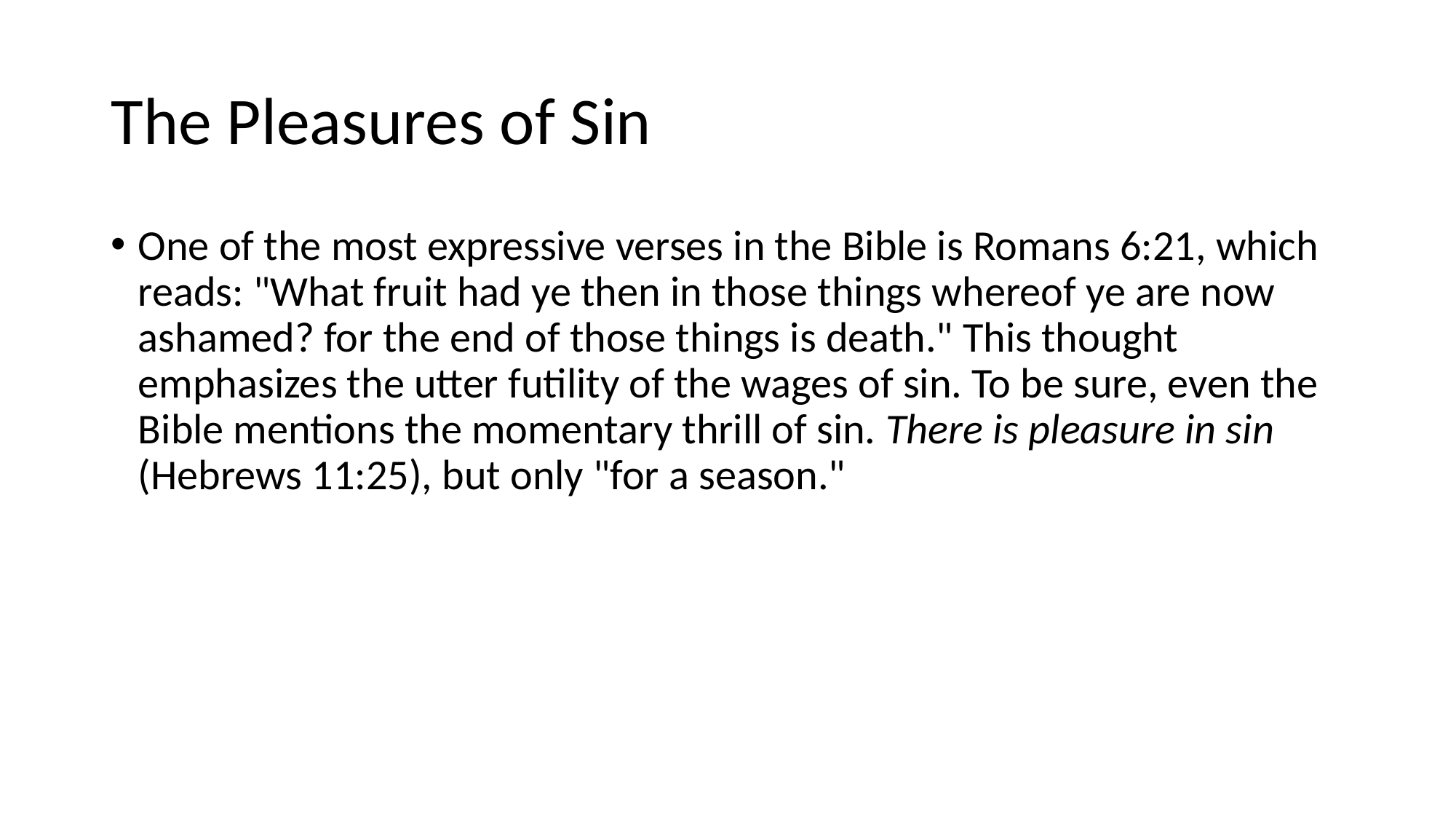

# The Pleasures of Sin
One of the most expressive verses in the Bible is Romans 6:21, which reads: "What fruit had ye then in those things whereof ye are now ashamed? for the end of those things is death." This thought emphasizes the utter futility of the wages of sin. To be sure, even the Bible mentions the momentary thrill of sin. There is pleasure in sin (Hebrews 11:25), but only "for a season."